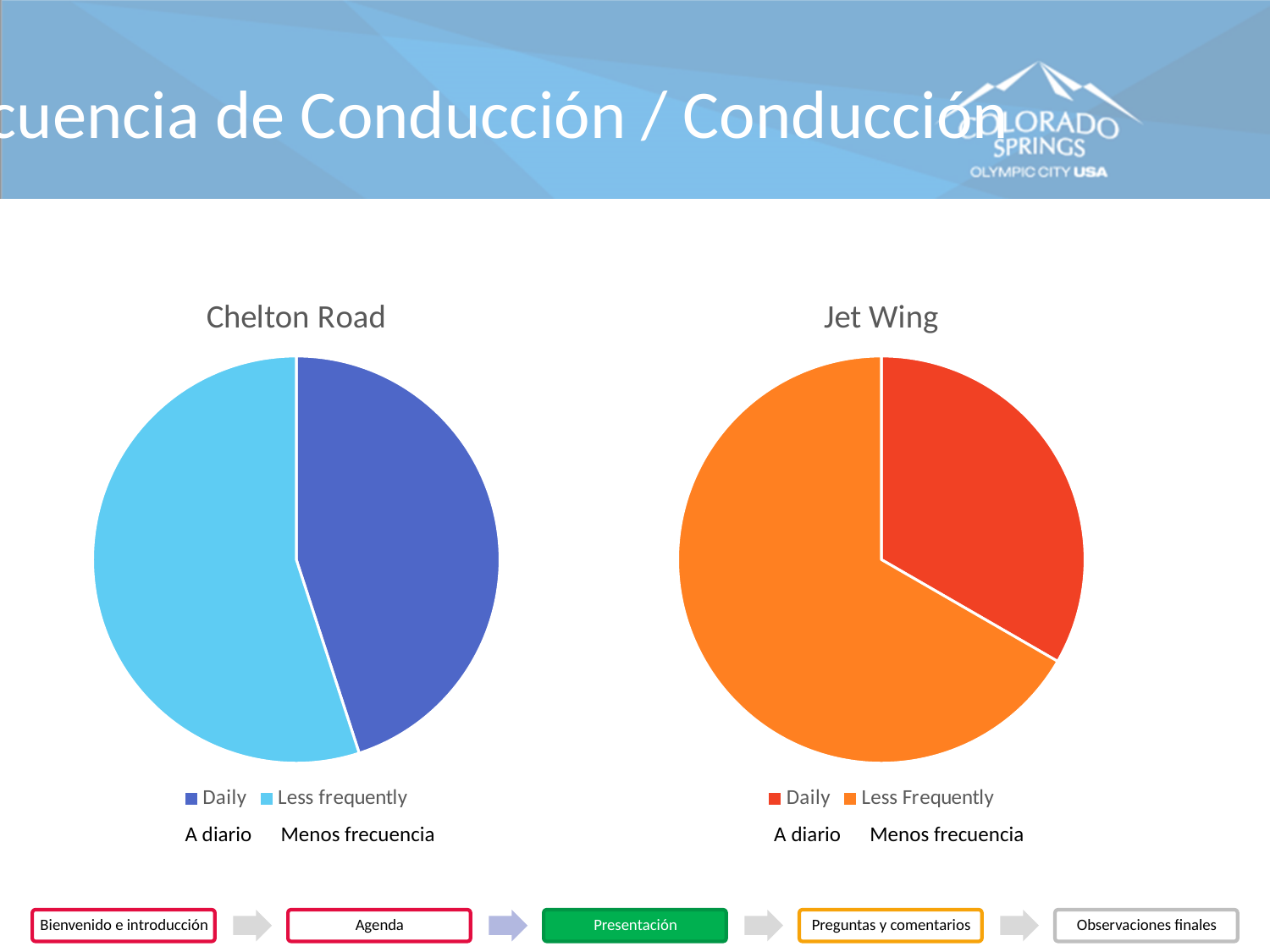

# Frecuencia de Conducción / Conducción

### Chart: Chelton Road

| Category | Chelton Road |
|---|---|
| Daily | 45.0 |
| Less frequently | 55.0 |

### Chart:

| Category | Jet Wing |
|---|---|
| Daily | 33.0 |
| Less Frequently | 66.0 |
     A diario      Menos frecuencia                                                                      A diario      Menos frecuencia
Bienvenido e introducción

Agenda

Presentación

Preguntas y comentarios

Observaciones finales